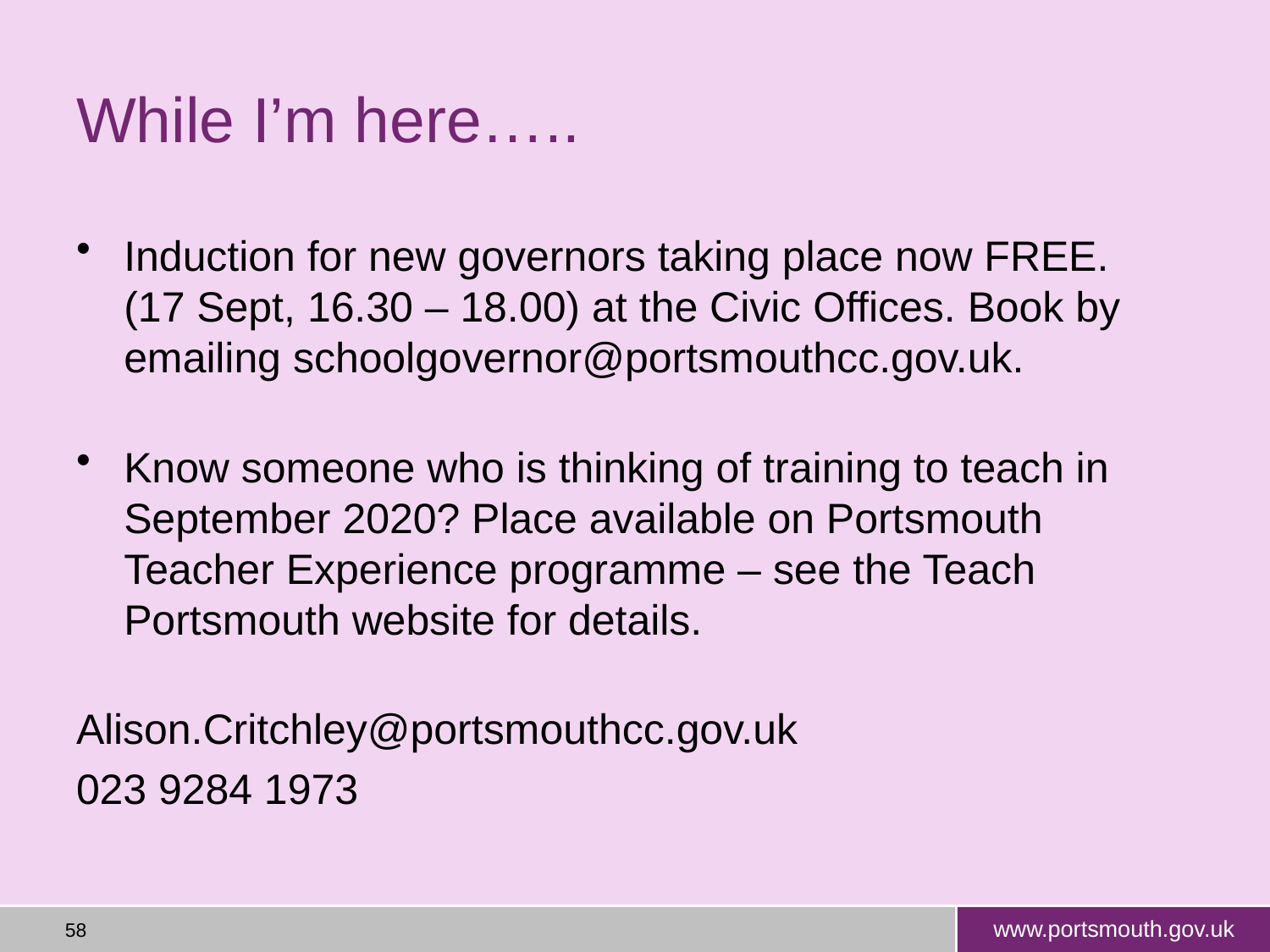

# While I’m here…..
Induction for new governors taking place now FREE.  (17 Sept, 16.30 – 18.00) at the Civic Offices. Book by emailing schoolgovernor@portsmouthcc.gov.uk.
Know someone who is thinking of training to teach in September 2020? Place available on Portsmouth Teacher Experience programme – see the Teach Portsmouth website for details.
Alison.Critchley@portsmouthcc.gov.uk
023 9284 1973
58